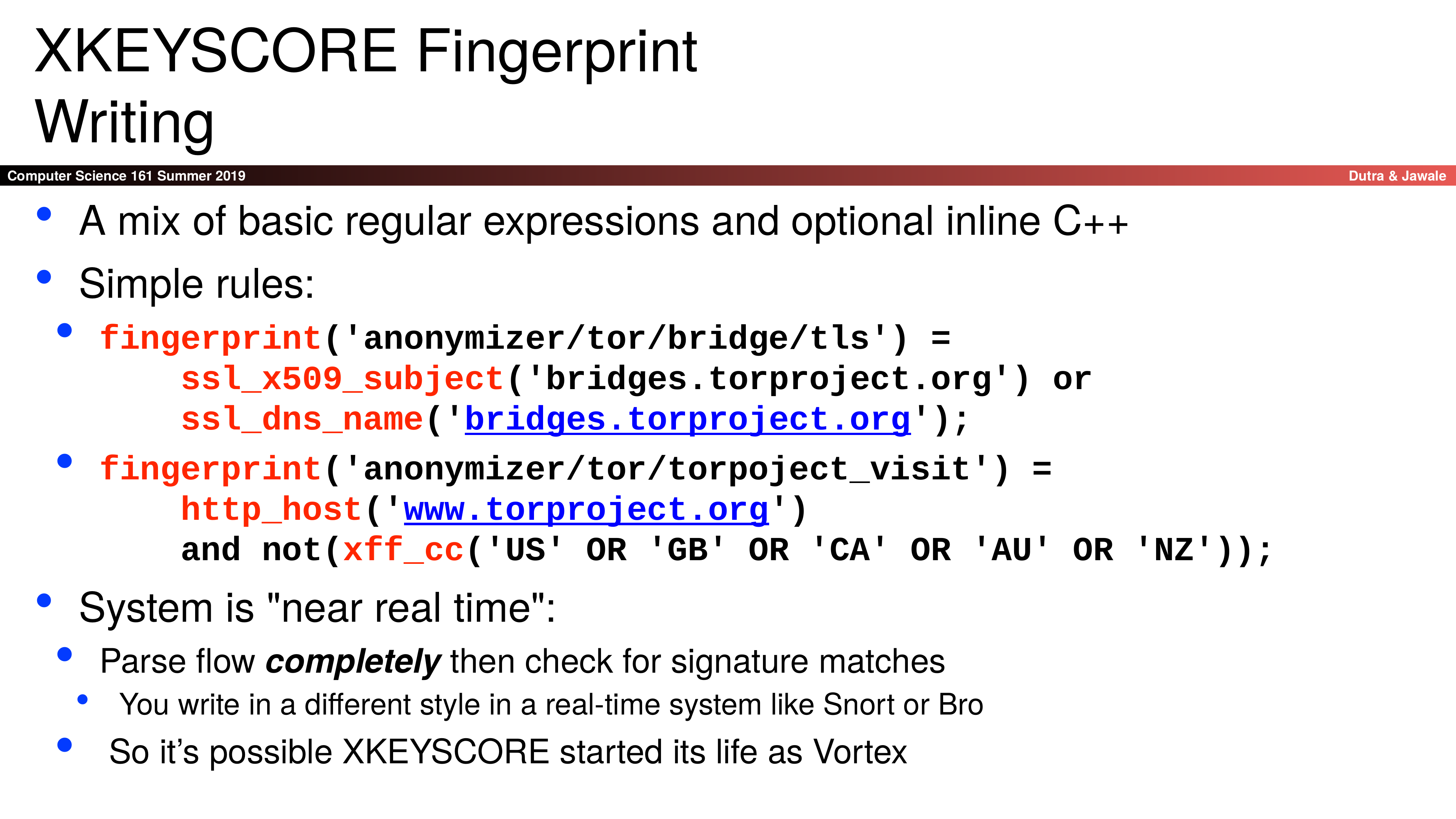

XKEYSCORE Fingerprint
Writing
A mix of basic regular expressions and optional inline C++
Simple rules:
fingerprint('anonymizer/tor/bridge/tls') =
    ssl_x509_subject('bridges.torproject.org') or
    ssl_dns_name('bridges.torproject.org');
fingerprint('anonymizer/tor/torpoject_visit') =
    http_host('www.torproject.org')
    and not(xff_cc('US' OR 'GB' OR 'CA' OR 'AU' OR 'NZ'));
System is "near real time":
Parse flow completely then check for signature matches
You write in a different style in a real-time system like Snort or Bro
 So it’s possible XKEYSCORE started its life as Vortex